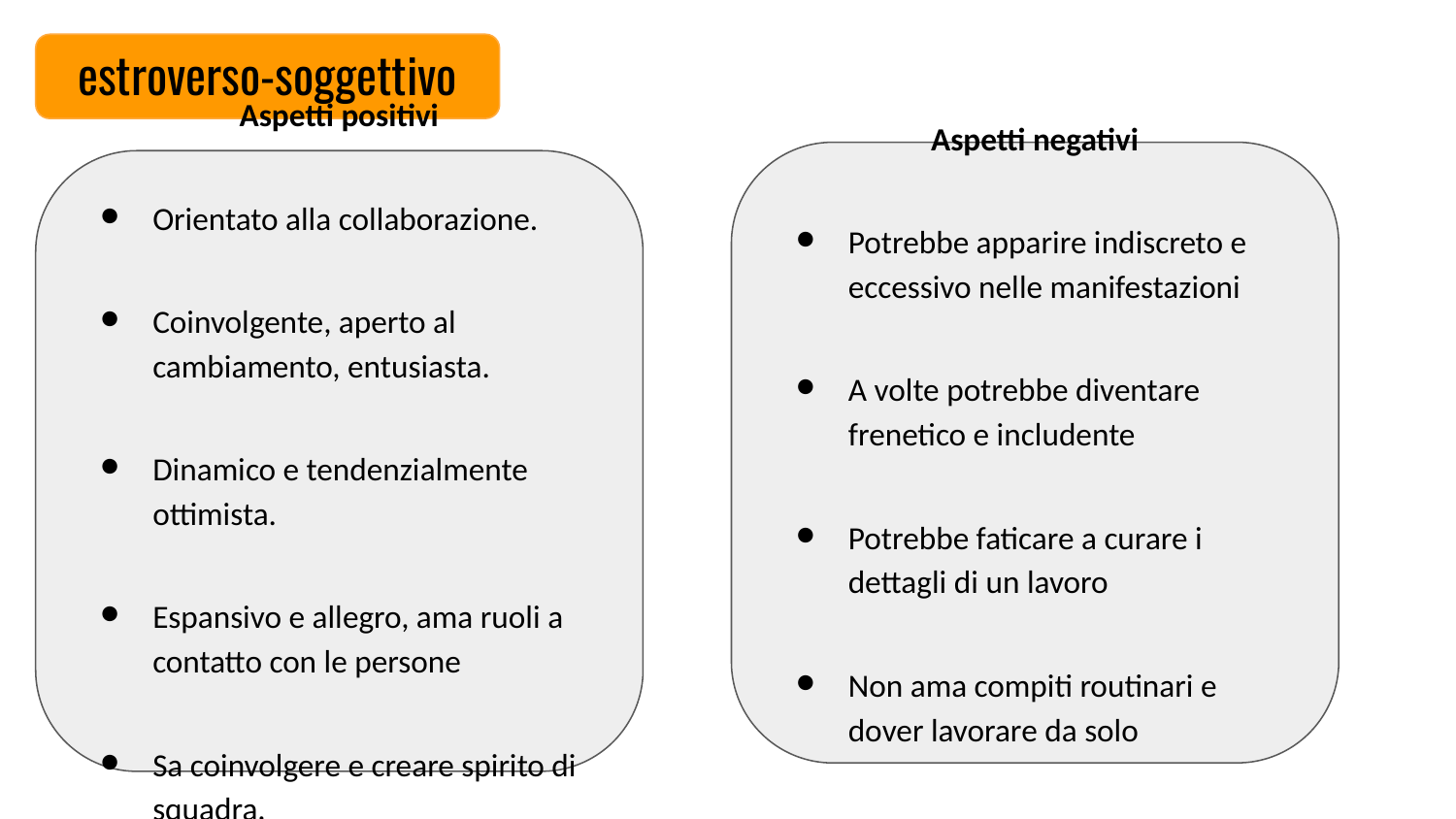

estroverso-soggettivo
Aspetti negativi
Potrebbe apparire indiscreto e eccessivo nelle manifestazioni
A volte potrebbe diventare frenetico e includente
Potrebbe faticare a curare i dettagli di un lavoro
Non ama compiti routinari e dover lavorare da solo

Aspetti positivi
Orientato alla collaborazione.
Coinvolgente, aperto al cambiamento, entusiasta.
Dinamico e tendenzialmente ottimista.
Espansivo e allegro, ama ruoli a contatto con le persone
Sa coinvolgere e creare spirito di squadra.